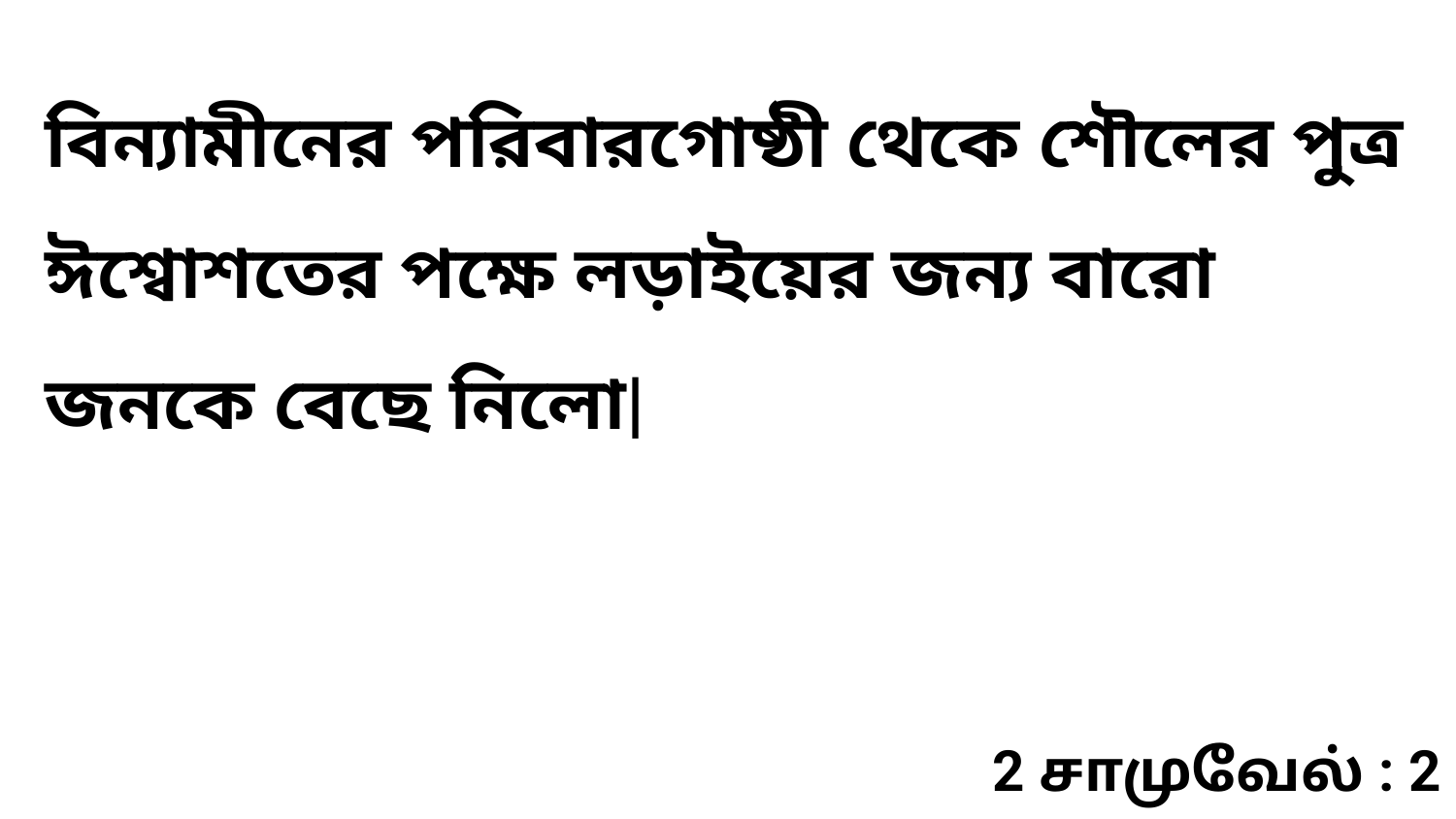

বিন্যামীনের পরিবারগোষ্ঠী থেকে শৌলের পুত্র ঈশ্বোশতের পক্ষে লড়াইয়ের জন্য বারো জনকে বেছে নিলো|
2 சாமுவேல் : 2